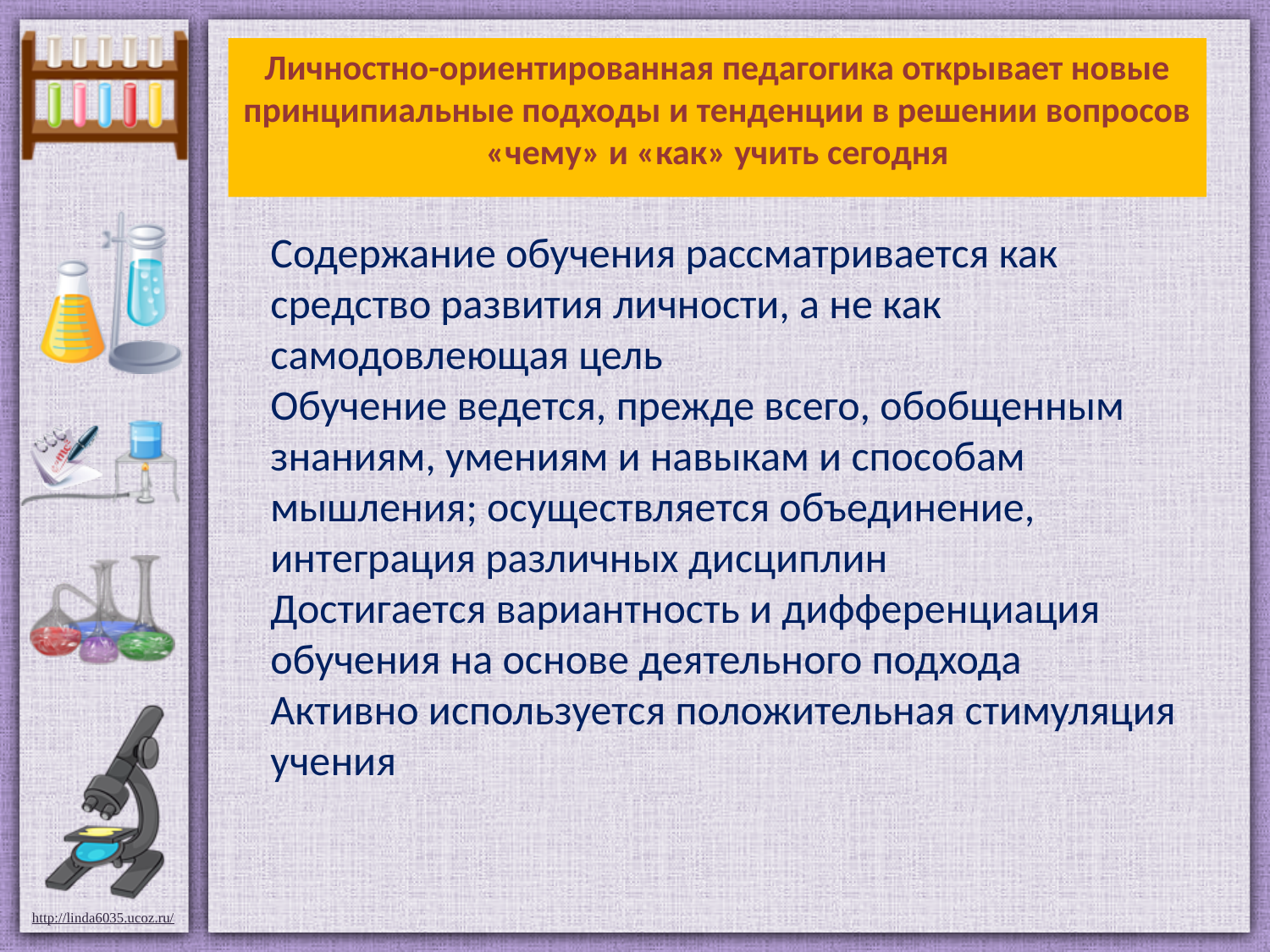

# Личностно-ориентированная педагогика открывает новые принципиальные подходы и тенденции в решении вопросов «чему» и «как» учить сегодня
Содержание обучения рассматривается как средство развития личности, а не как самодовлеющая цель
Обучение ведется, прежде всего, обобщенным знаниям, умениям и навыкам и способам мышления; осуществляется объединение, интеграция различных дисциплин
Достигается вариантность и дифференциация обучения на основе деятельного подхода
Активно используется положительная стимуляция учения